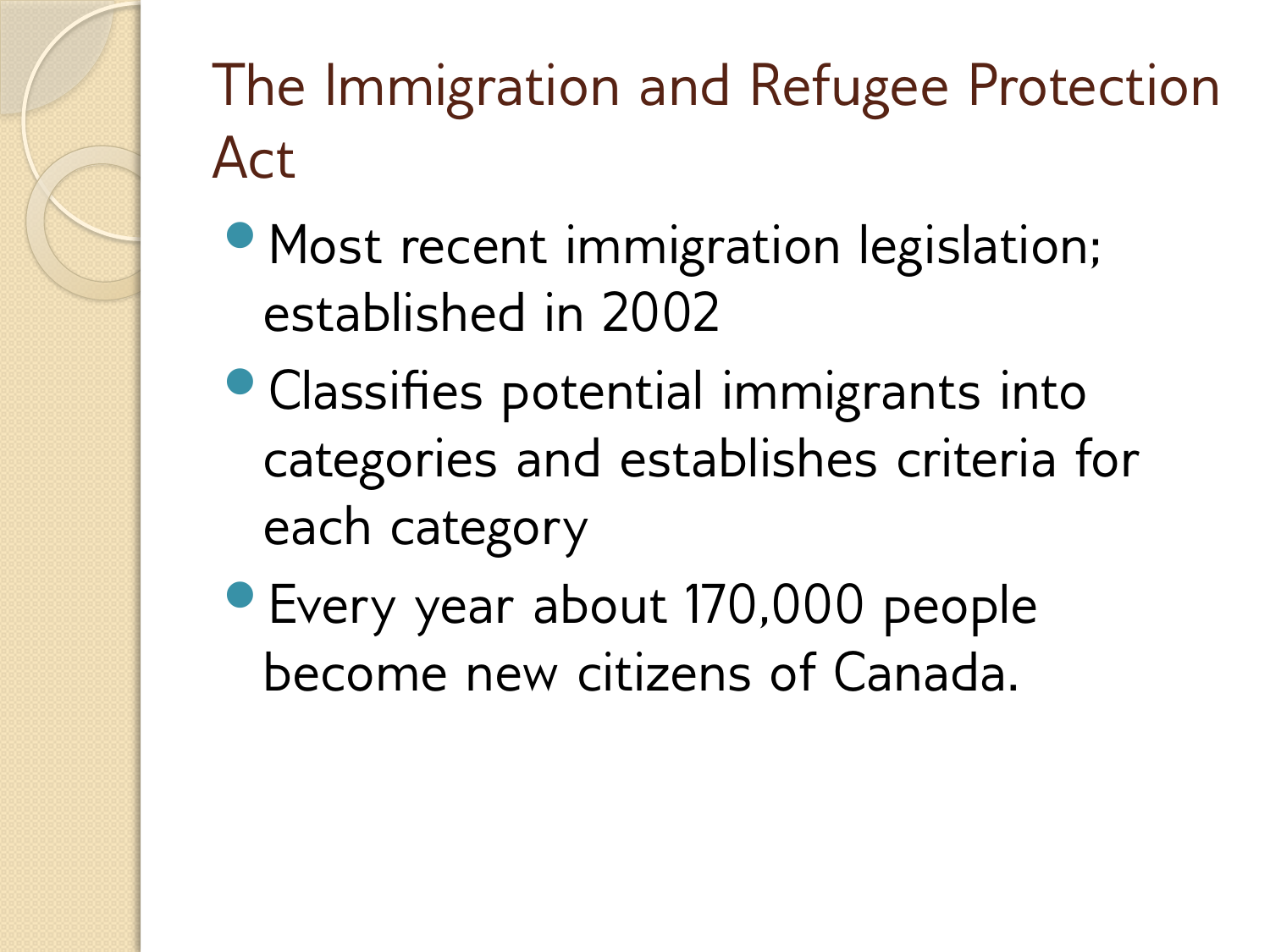

# The Immigration and Refugee Protection Act
Most recent immigration legislation; established in 2002
Classifies potential immigrants into categories and establishes criteria for each category
Every year about 170,000 people become new citizens of Canada.